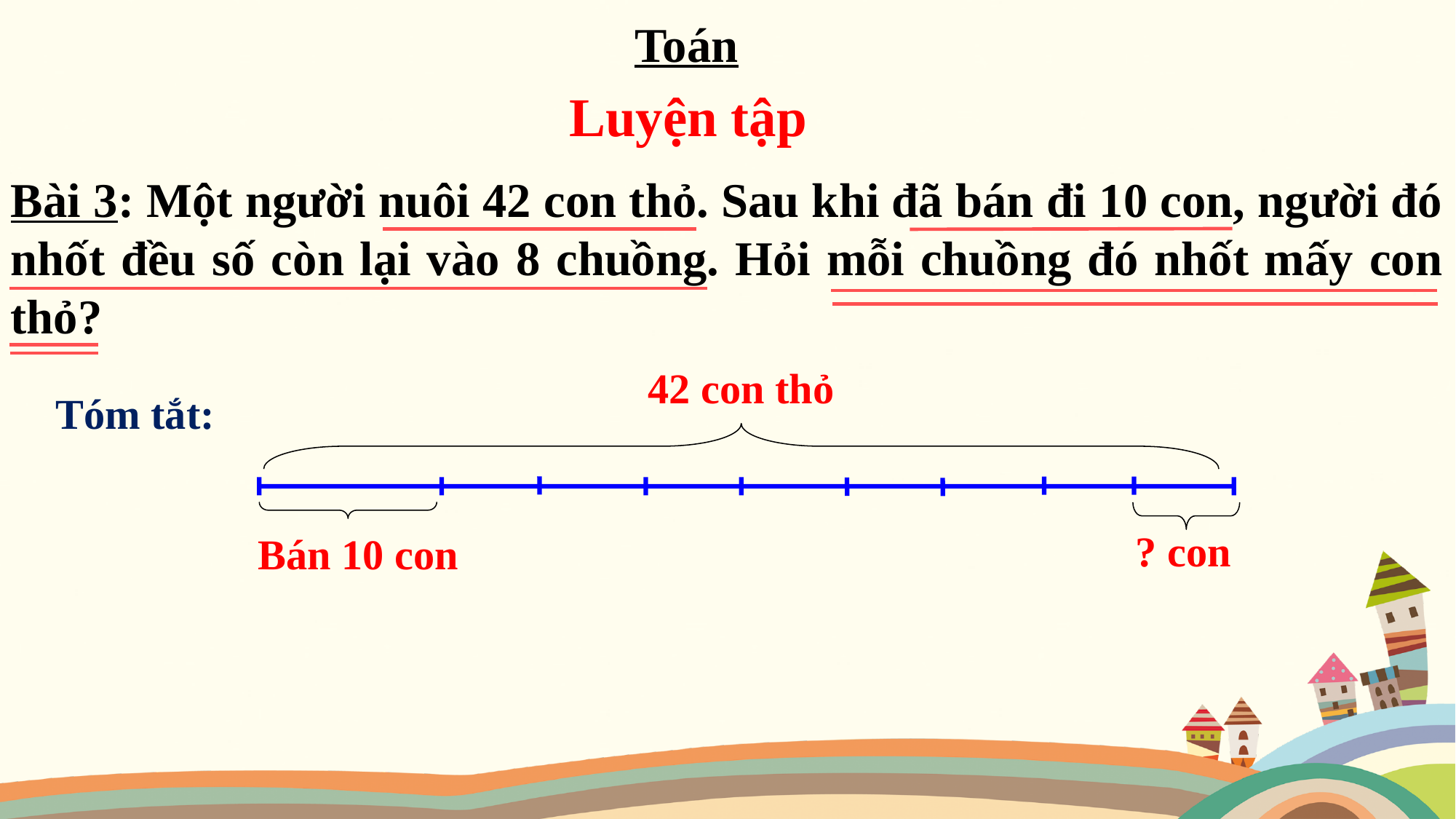

Toán
      Luyện tập
Bài 3: Một người nuôi 42 con thỏ. Sau khi đã bán đi 10 con, người đó nhốt đều số còn lại vào 8 chuồng. Hỏi mỗi chuồng đó nhốt mấy con thỏ?
42 con thỏ
Tóm tắt:

? con
Bán 10 con